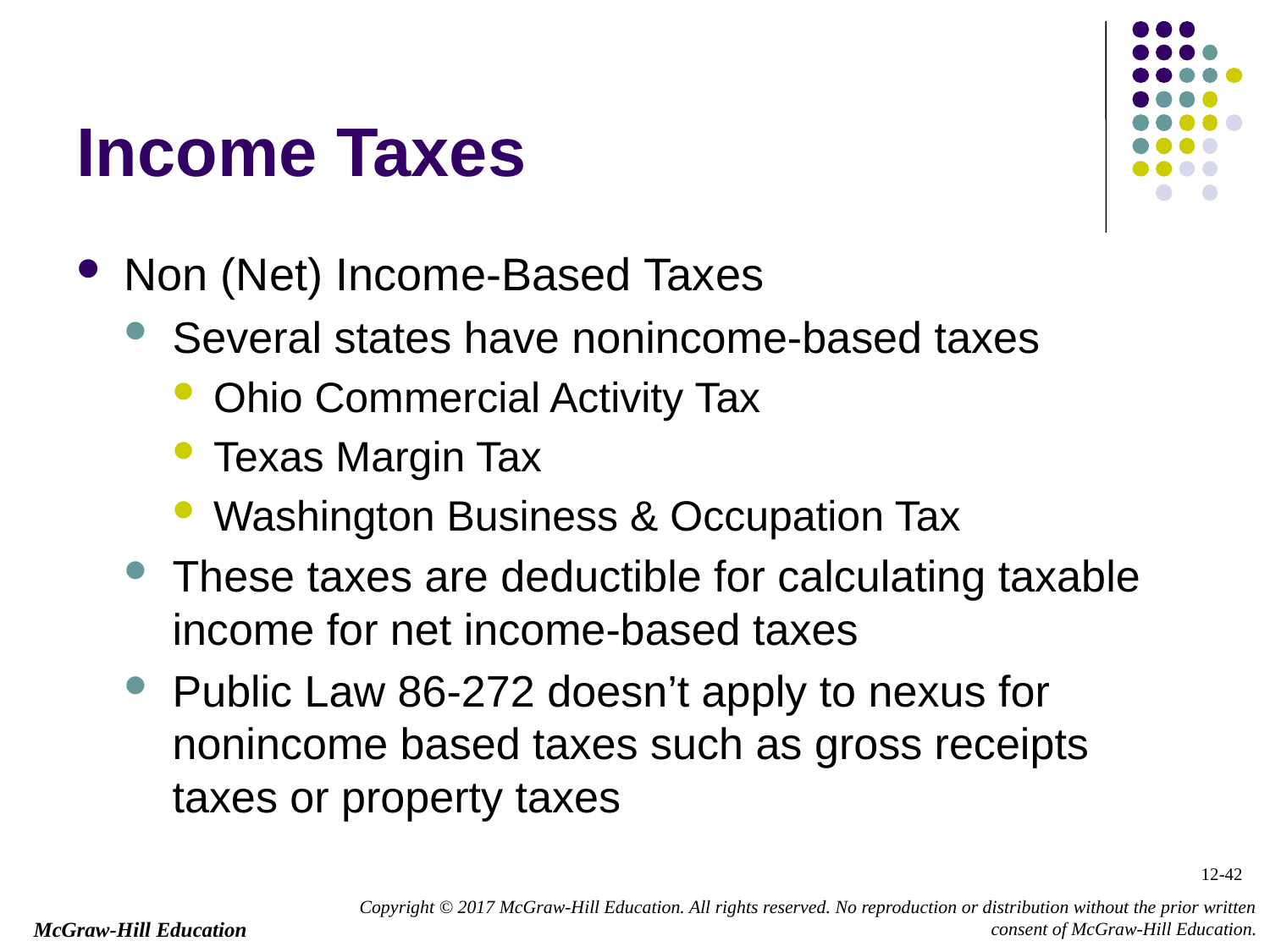

# Income Taxes
Non (Net) Income-Based Taxes
Several states have nonincome-based taxes
Ohio Commercial Activity Tax
Texas Margin Tax
Washington Business & Occupation Tax
These taxes are deductible for calculating taxable income for net income-based taxes
Public Law 86-272 doesn’t apply to nexus for nonincome based taxes such as gross receipts taxes or property taxes